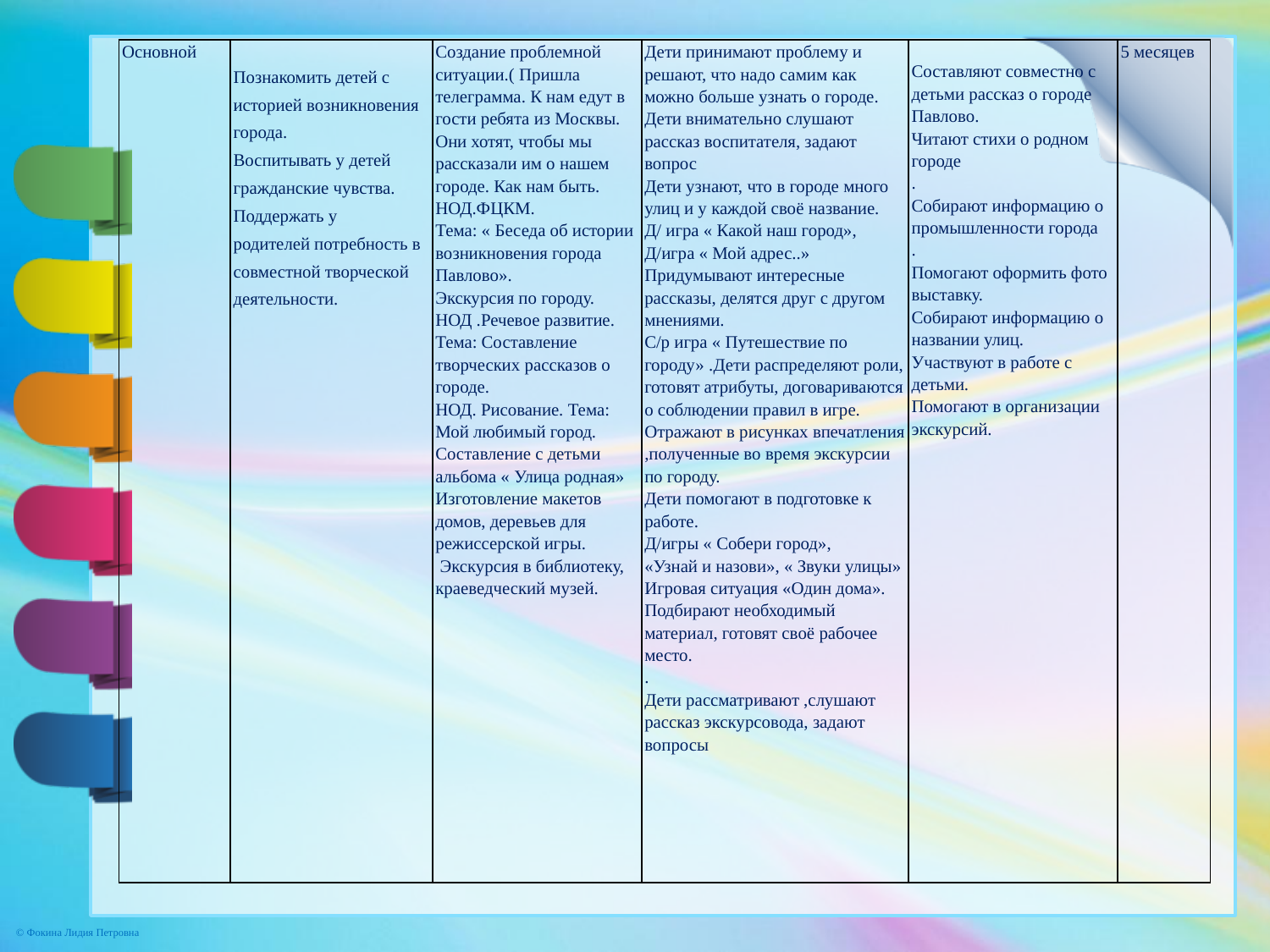

| Основной | Познакомить детей с историей возникновения города. Воспитывать у детей гражданские чувства. Поддержать у родителей потребность в совместной творческой деятельности. | Создание проблемной ситуации.( Пришла телеграмма. К нам едут в гости ребята из Москвы. Они хотят, чтобы мы рассказали им о нашем городе. Как нам быть. НОД.ФЦКМ. Тема: « Беседа об истории возникновения города Павлово». Экскурсия по городу. НОД .Речевое развитие. Тема: Составление творческих рассказов о городе. НОД. Рисование. Тема: Мой любимый город. Составление с детьми альбома « Улица родная» Изготовление макетов домов, деревьев для режиссерской игры. Экскурсия в библиотеку, краеведческий музей. | Дети принимают проблему и решают, что надо самим как можно больше узнать о городе. Дети внимательно слушают рассказ воспитателя, задают вопрос Дети узнают, что в городе много улиц и у каждой своё название. Д/ игра « Какой наш город», Д/игра « Мой адрес..» Придумывают интересные рассказы, делятся друг с другом мнениями. С/р игра « Путешествие по городу» .Дети распределяют роли, готовят атрибуты, договариваются о соблюдении правил в игре. Отражают в рисунках впечатления ,полученные во время экскурсии по городу. Дети помогают в подготовке к работе. Д/игры « Собери город», «Узнай и назови», « Звуки улицы» Игровая ситуация «Один дома». Подбирают необходимый материал, готовят своё рабочее место. . Дети рассматривают ,слушают рассказ экскурсовода, задают вопросы | Составляют совместно с детьми рассказ о городе Павлово. Читают стихи о родном городе . Собирают информацию о промышленности города . Помогают оформить фото выставку. Собирают информацию о названии улиц. Участвуют в работе с детьми. Помогают в организации экскурсий. | 5 месяцев |
| --- | --- | --- | --- | --- | --- |